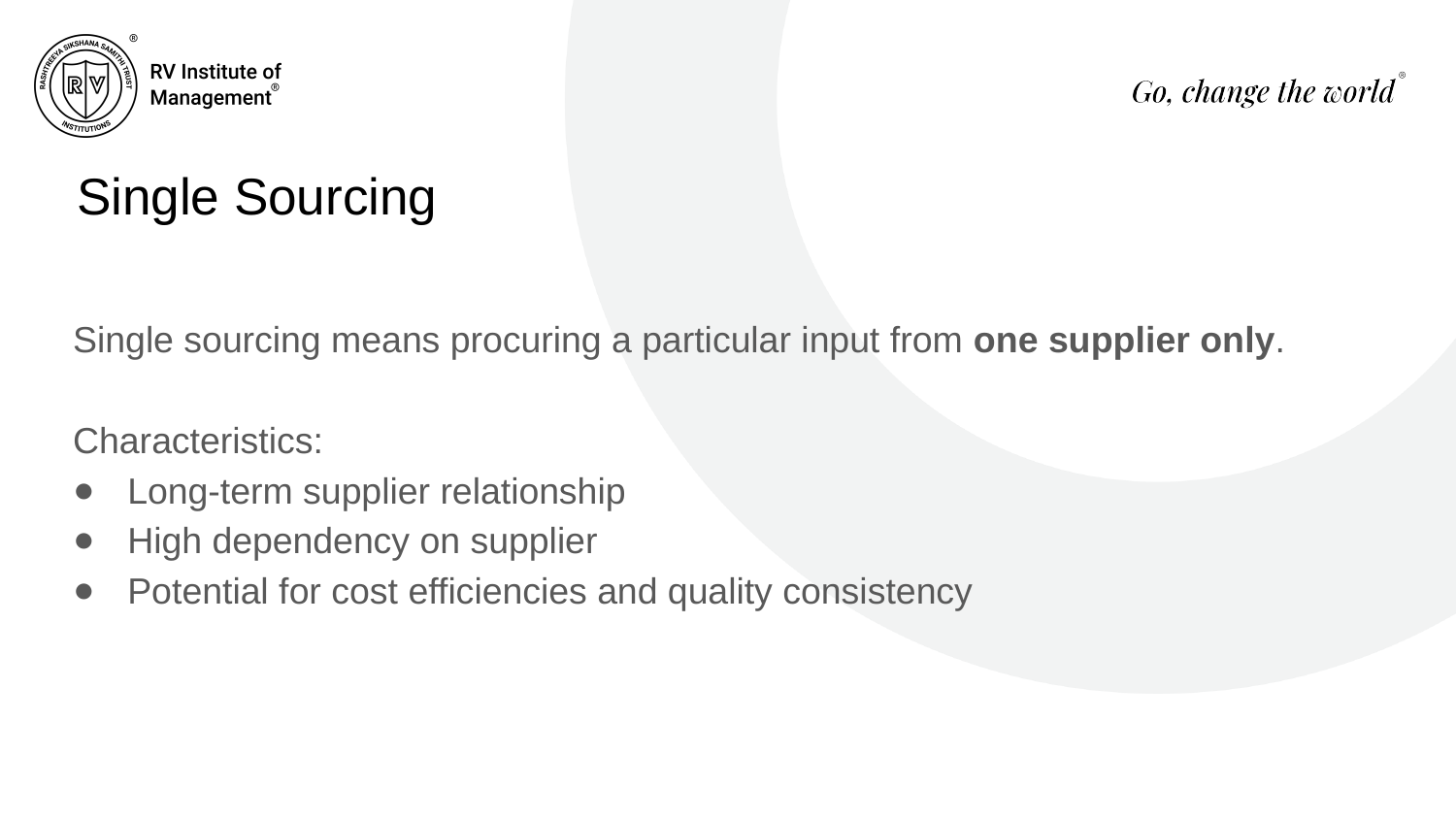

# Single Sourcing
Single sourcing means procuring a particular input from one supplier only.

Characteristics:
Long-term supplier relationship
High dependency on supplier
Potential for cost efficiencies and quality consistency